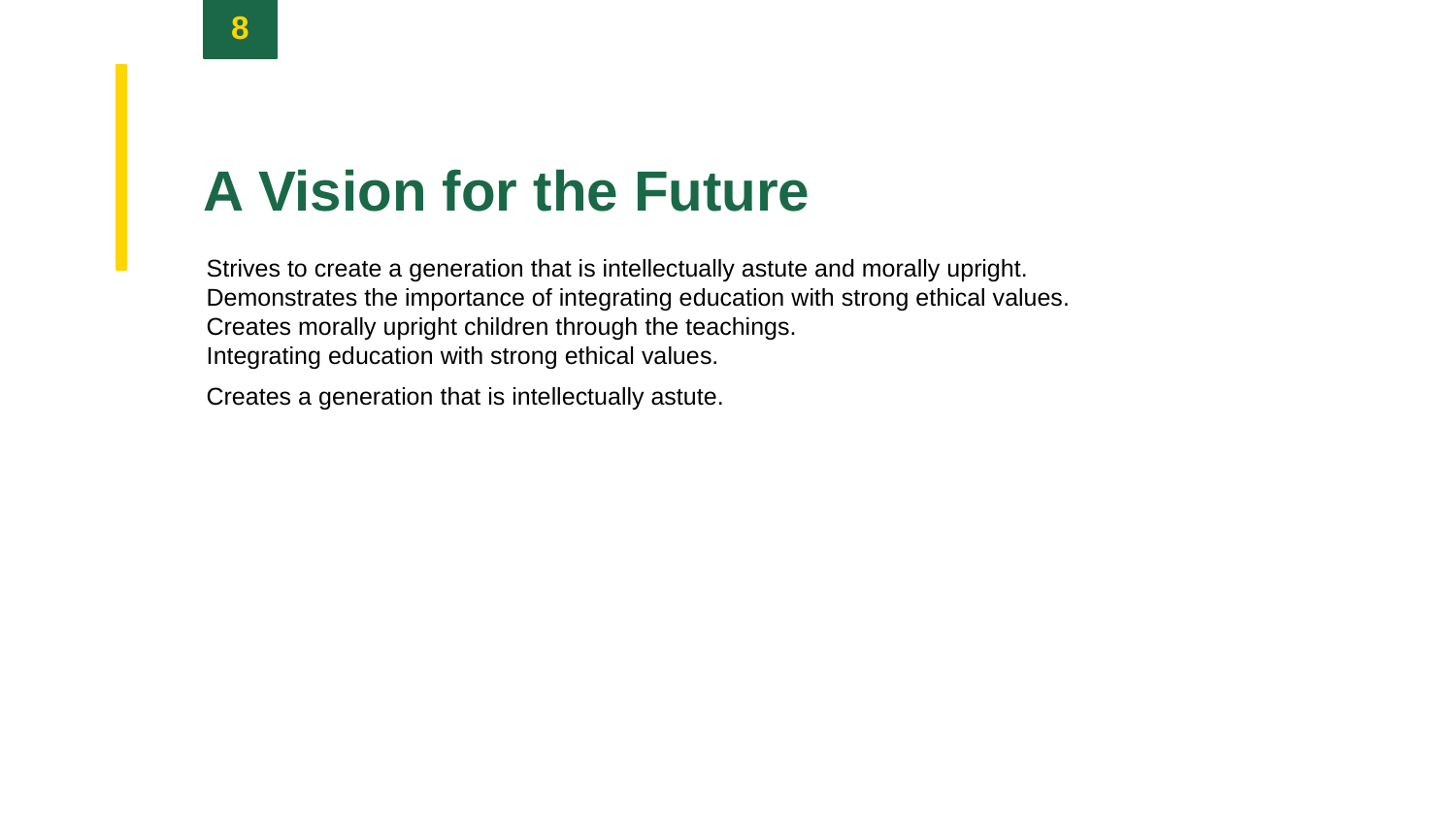

8

A Vision for the Future
Strives to create a generation that is intellectually astute and morally upright.
Demonstrates the importance of integrating education with strong ethical values.
Creates morally upright children through the teachings.
Integrating education with strong ethical values.
Creates a generation that is intellectually astute.